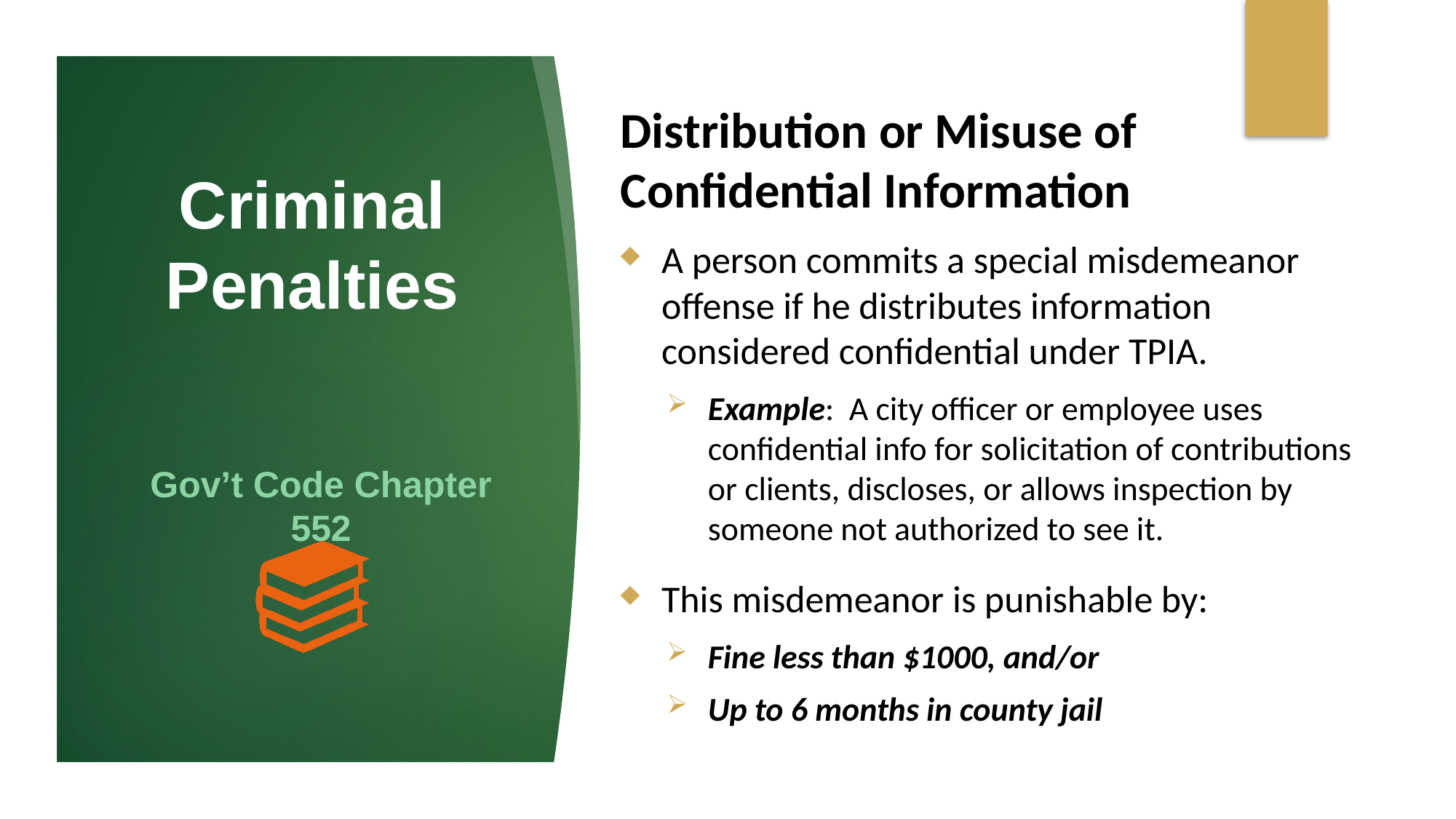

Distribution or Misuse of Confidential Information
# Criminal Penalties
A person commits a special misdemeanor offense if he distributes information considered confidential under TPIA.
Example:  A city officer or employee uses confidential info for solicitation of contributions or clients, discloses, or allows inspection by someone not authorized to see it.
This misdemeanor is punishable by:
Fine less than $1000, and/or
Up to 6 months in county jail
Gov’t Code Chapter 552